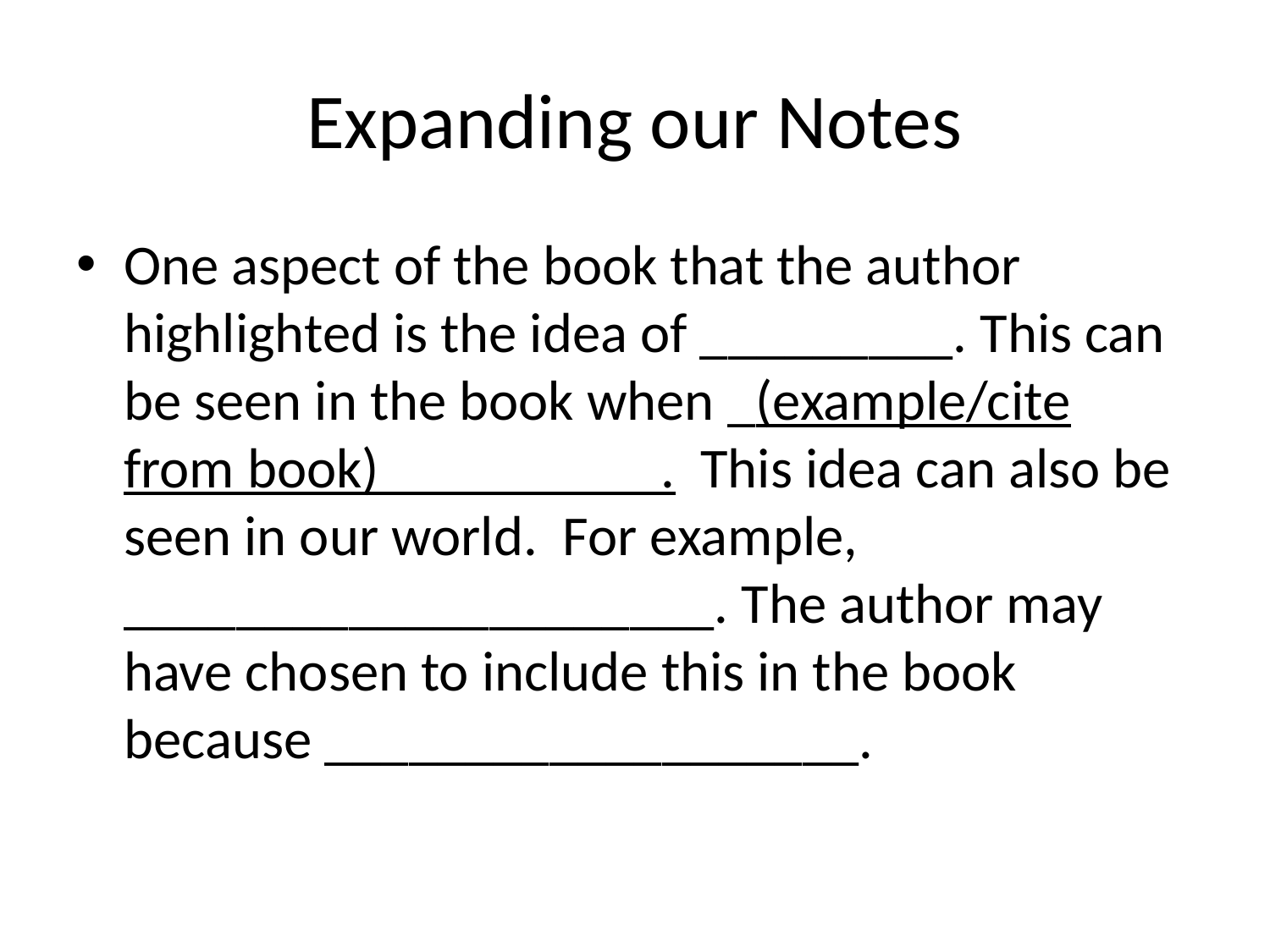

# Expanding our Notes
One aspect of the book that the author highlighted is the idea of _________. This can be seen in the book when _(example/cite from book)__________.  This idea can also be seen in our world.  For example, _____________________. The author may have chosen to include this in the book because ___________________.